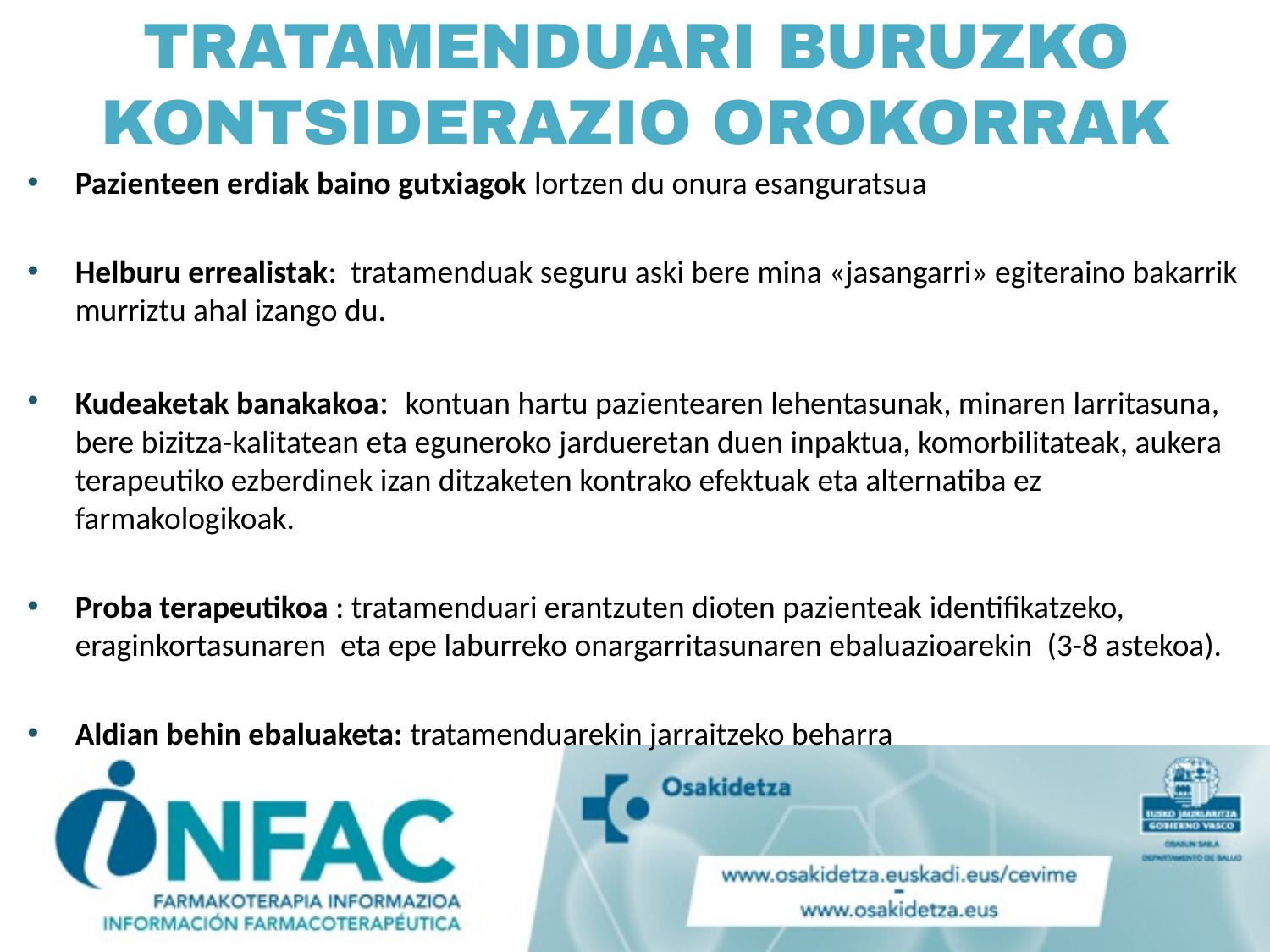

# TRATAMENDUARI BURUZKO KONTSIDERAZIO OROKORRAK
Pazienteen erdiak baino gutxiagok lortzen du onura esanguratsua

Helburu errealistak:  tratamenduak seguru aski bere mina «jasangarri» egiteraino bakarrik murriztu ahal izango du.

Kudeaketak banakakoa:  kontuan hartu pazientearen lehentasunak, minaren larritasuna, bere bizitza-kalitatean eta eguneroko jardueretan duen inpaktua, komorbilitateak, aukera terapeutiko ezberdinek izan ditzaketen kontrako efektuak eta alternatiba ez farmakologikoak.

Proba terapeutikoa : tratamenduari erantzuten dioten pazienteak identifikatzeko, eraginkortasunaren  eta epe laburreko onargarritasunaren ebaluazioarekin  (3-8 astekoa).

Aldian behin ebaluaketa: tratamenduarekin jarraitzeko beharra